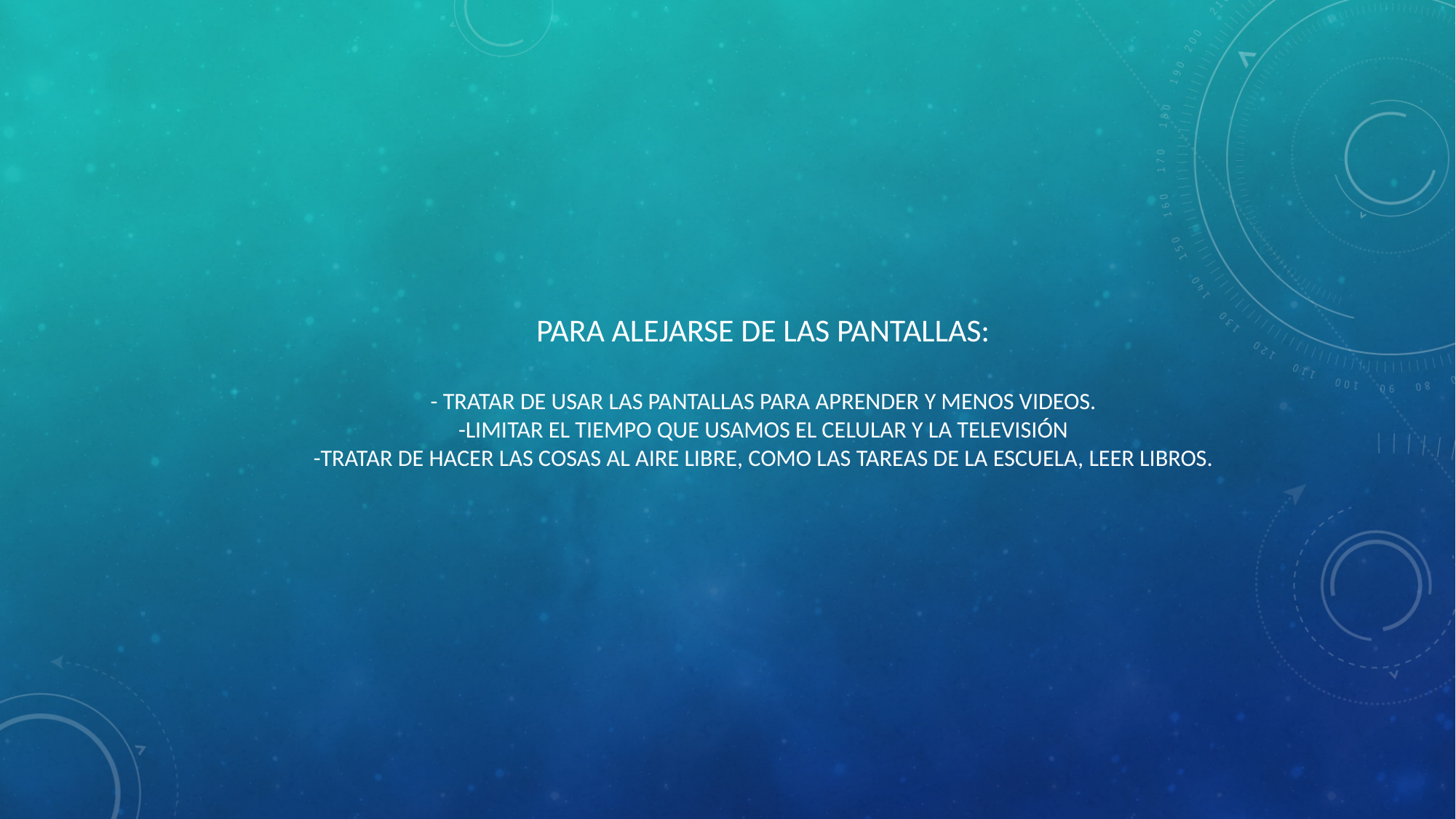

# Para alejarse de las pantallas: - tratar de usar las pantallas para aprender y menos videos. -limitar el tiempo que usamos el celular y la televisión -tratar de hacer las cosas al aire libre, como las tareas de la escuela, leer libros.